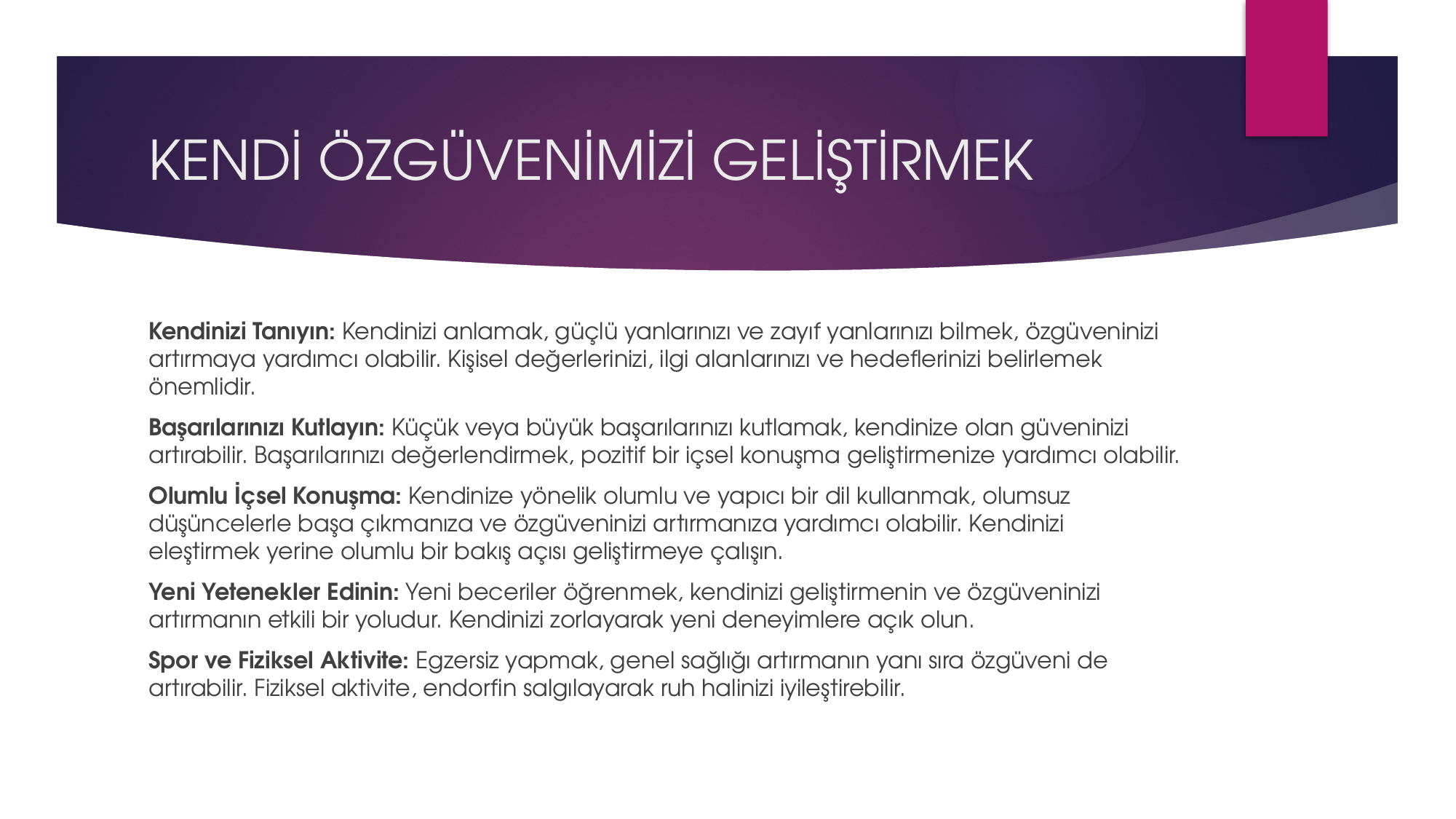

# KENDİ ÖZGÜVENİMİZİ GELİŞTİRMEK
Kendinizi Tanıyın: Kendinizi anlamak, güçlü yanlarınızı ve zayıf yanlarınızı bilmek, özgüveninizi artırmaya yardımcı olabilir. Kişisel değerlerinizi, ilgi alanlarınızı ve hedeflerinizi belirlemek önemlidir.
Başarılarınızı Kutlayın: Küçük veya büyük başarılarınızı kutlamak, kendinize olan güveninizi artırabilir. Başarılarınızı değerlendirmek, pozitif bir içsel konuşma geliştirmenize yardımcı olabilir.
Olumlu İçsel Konuşma: Kendinize yönelik olumlu ve yapıcı bir dil kullanmak, olumsuz düşüncelerle başa çıkmanıza ve özgüveninizi artırmanıza yardımcı olabilir. Kendinizi eleştirmek yerine olumlu bir bakış açısı geliştirmeye çalışın.
Yeni Yetenekler Edinin: Yeni beceriler öğrenmek, kendinizi geliştirmenin ve özgüveninizi artırmanın etkili bir yoludur. Kendinizi zorlayarak yeni deneyimlere açık olun.
Spor ve Fiziksel Aktivite: Egzersiz yapmak, genel sağlığı artırmanın yanı sıra özgüveni de artırabilir. Fiziksel aktivite, endorfin salgılayarak ruh halinizi iyileştirebilir.